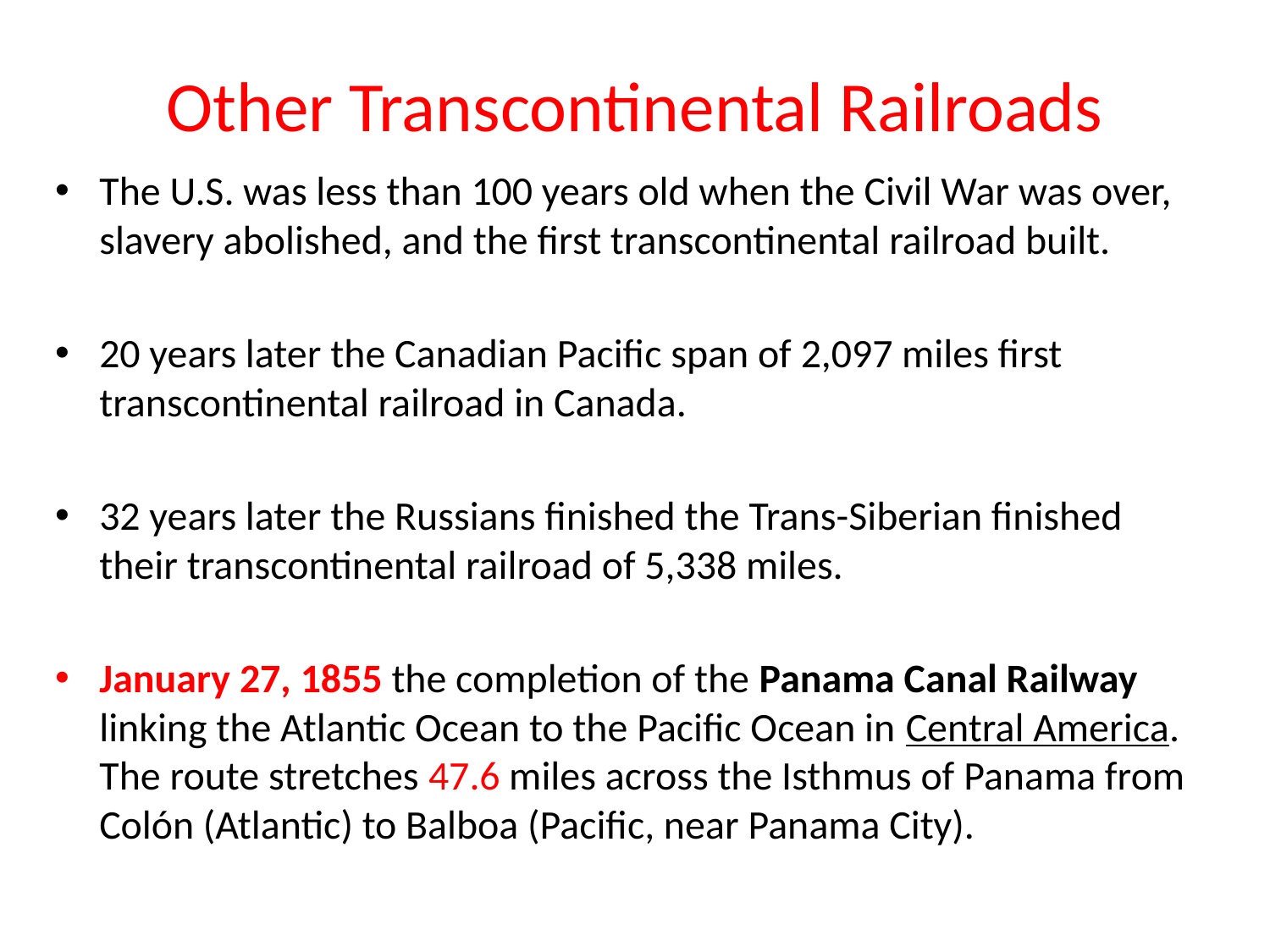

# Other Transcontinental Railroads
The U.S. was less than 100 years old when the Civil War was over, slavery abolished, and the first transcontinental railroad built.

20 years later the Canadian Pacific span of 2,097 miles first transcontinental railroad in Canada.

32 years later the Russians finished the Trans-Siberian finished their transcontinental railroad of 5,338 miles.

January 27, 1855 the completion of the Panama Canal Railway linking the Atlantic Ocean to the Pacific Ocean in Central America. The route stretches 47.6 miles across the Isthmus of Panama from Colón (Atlantic) to Balboa (Pacific, near Panama City).